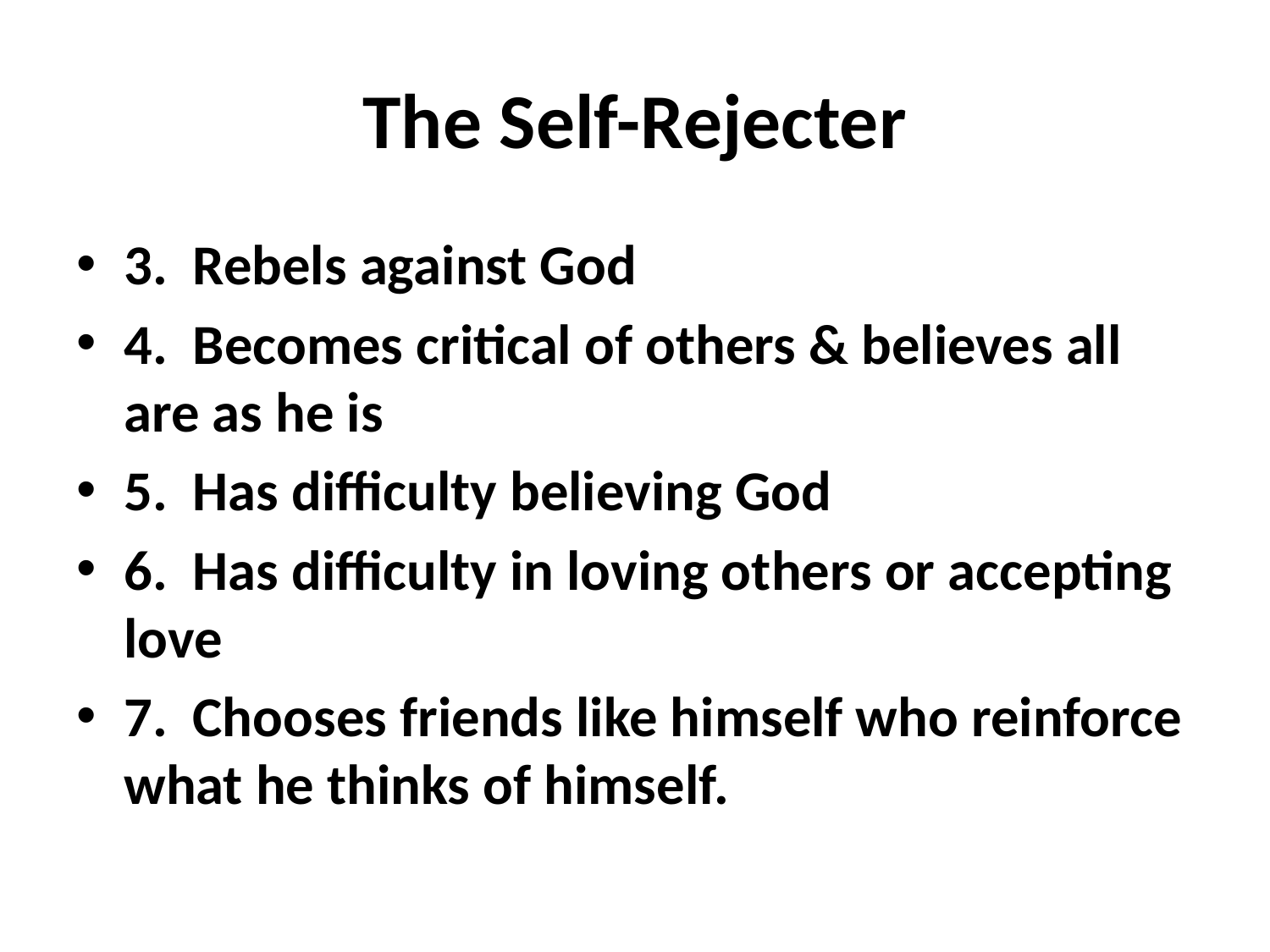

# The Self-Rejecter
3.  Rebels against God
4.  Becomes critical of others & believes all are as he is
5.  Has difficulty believing God
6.  Has difficulty in loving others or accepting love
7.  Chooses friends like himself who reinforce what he thinks of himself.